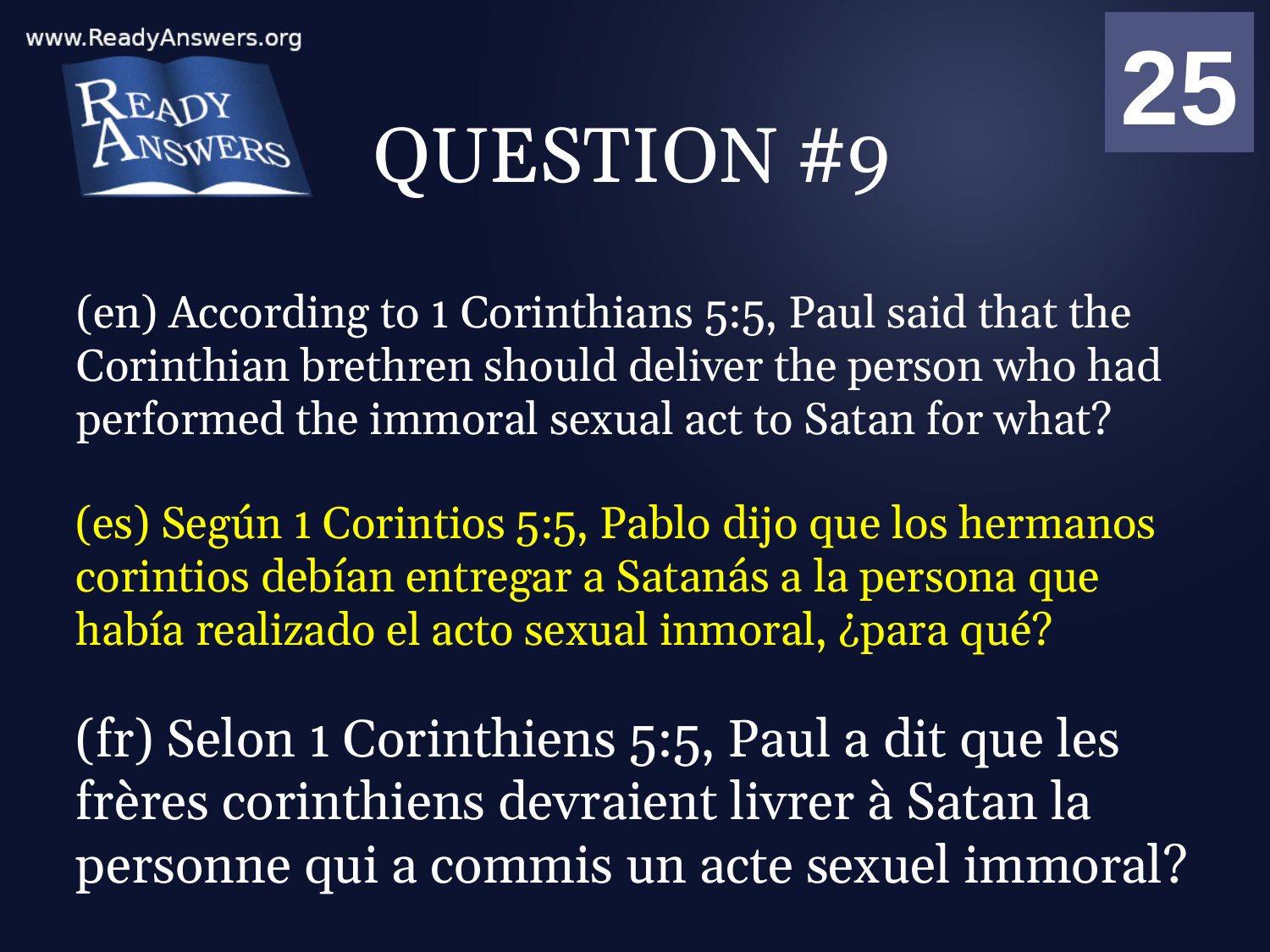

01
02
03
04
05
06
07
08
09
10
11
12
13
14
15
16
17
18
19
20
21
22
23
24
25
00
# QUESTION #9
(en) According to 1 Corinthians 5:5, Paul said that the Corinthian brethren should deliver the person who had performed the immoral sexual act to Satan for what?
(es) Según 1 Corintios 5:5, Pablo dijo que los hermanos corintios debían entregar a Satanás a la persona que había realizado el acto sexual inmoral, ¿para qué?
(fr) Selon 1 Corinthiens 5:5, Paul a dit que les frères corinthiens devraient livrer à Satan la personne qui a commis un acte sexuel immoral?